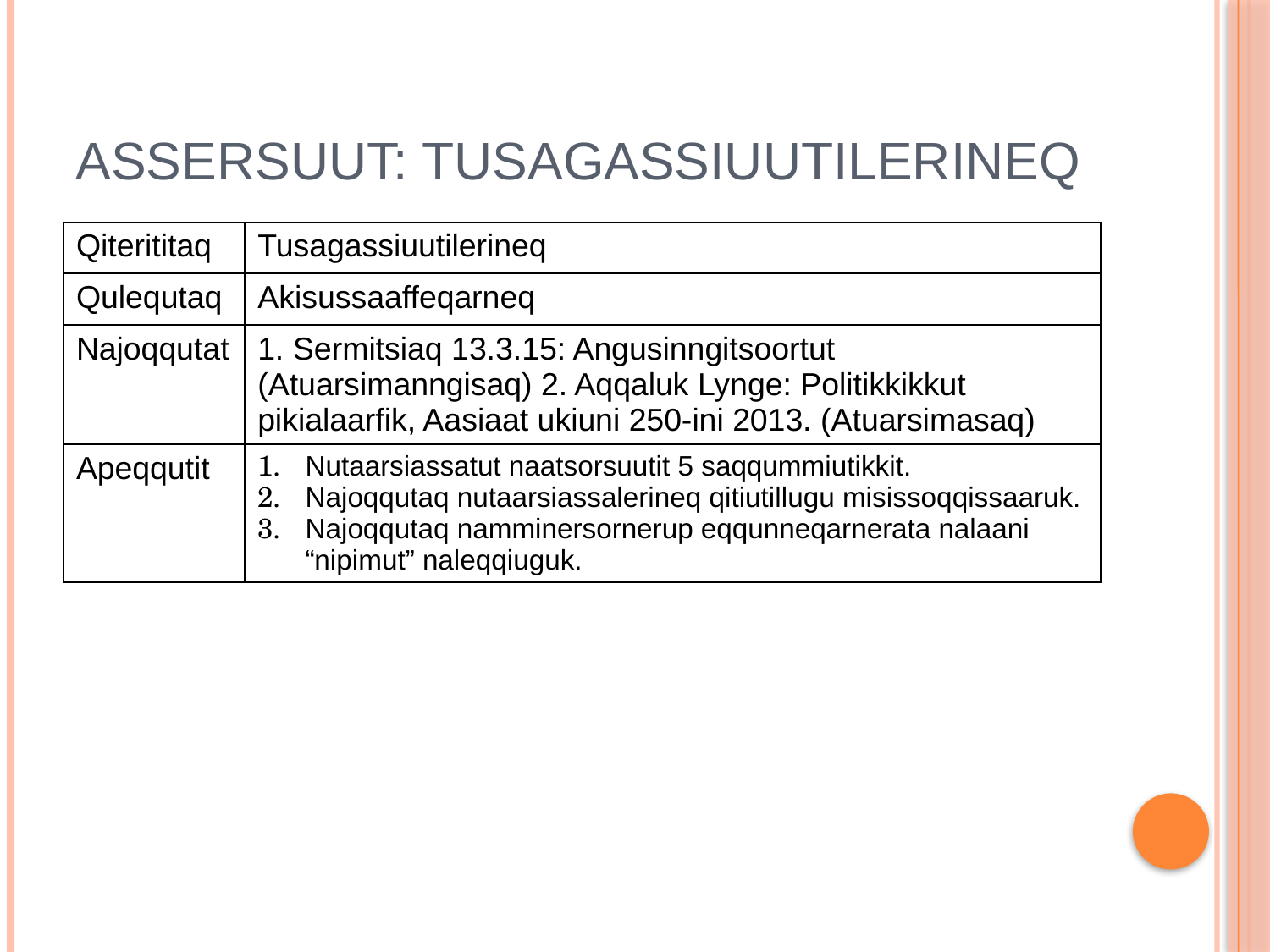

# Assersuut: Tusagassiuutilerineq
| Qiterititaq | Tusagassiuutilerineq |
| --- | --- |
| Qulequtaq | Akisussaaffeqarneq |
| Najoqqutat | 1. Sermitsiaq 13.3.15: Angusinngitsoortut (Atuarsimanngisaq) 2. Aqqaluk Lynge: Politikkikkut pikialaarfik, Aasiaat ukiuni 250-ini 2013. (Atuarsimasaq) |
| Apeqqutit | Nutaarsiassatut naatsorsuutit 5 saqqummiutikkit. Najoqqutaq nutaarsiassalerineq qitiutillugu misissoqqissaaruk. Najoqqutaq namminersornerup eqqunneqarnerata nalaani “nipimut” naleqqiuguk. |